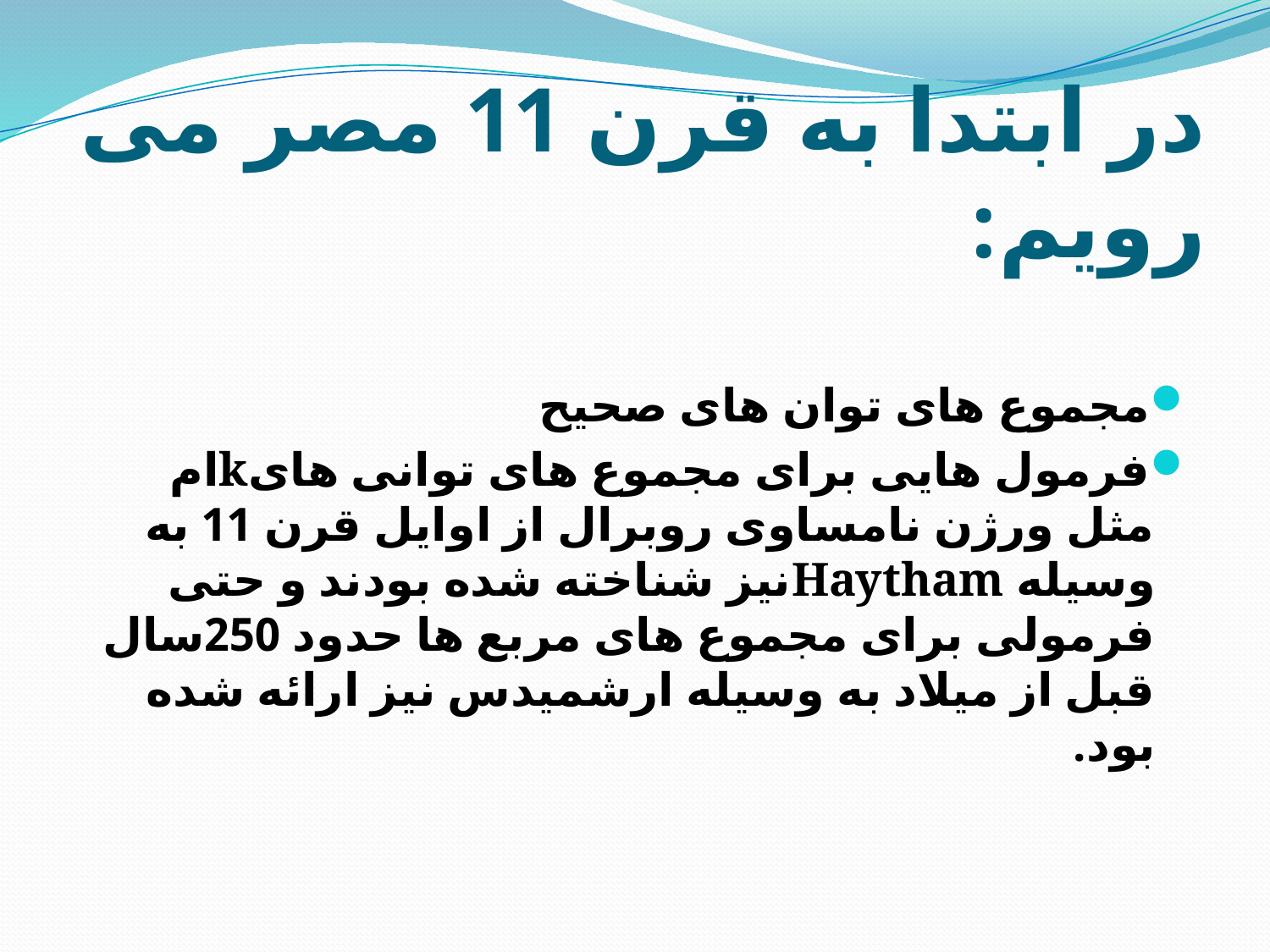

# در ابتدا به قرن 11 مصر می رویم:
مجموع های توان های صحیح
فرمول هایی برای مجموع های توانی هایkام مثل ورژن نامساوی روبرال از اوایل قرن 11 به وسیله Haythamنیز شناخته شده بودند و حتی فرمولی برای مجموع های مربع ها حدود 250سال قبل از میلاد به وسیله ارشمیدس نیز ارائه شده بود.